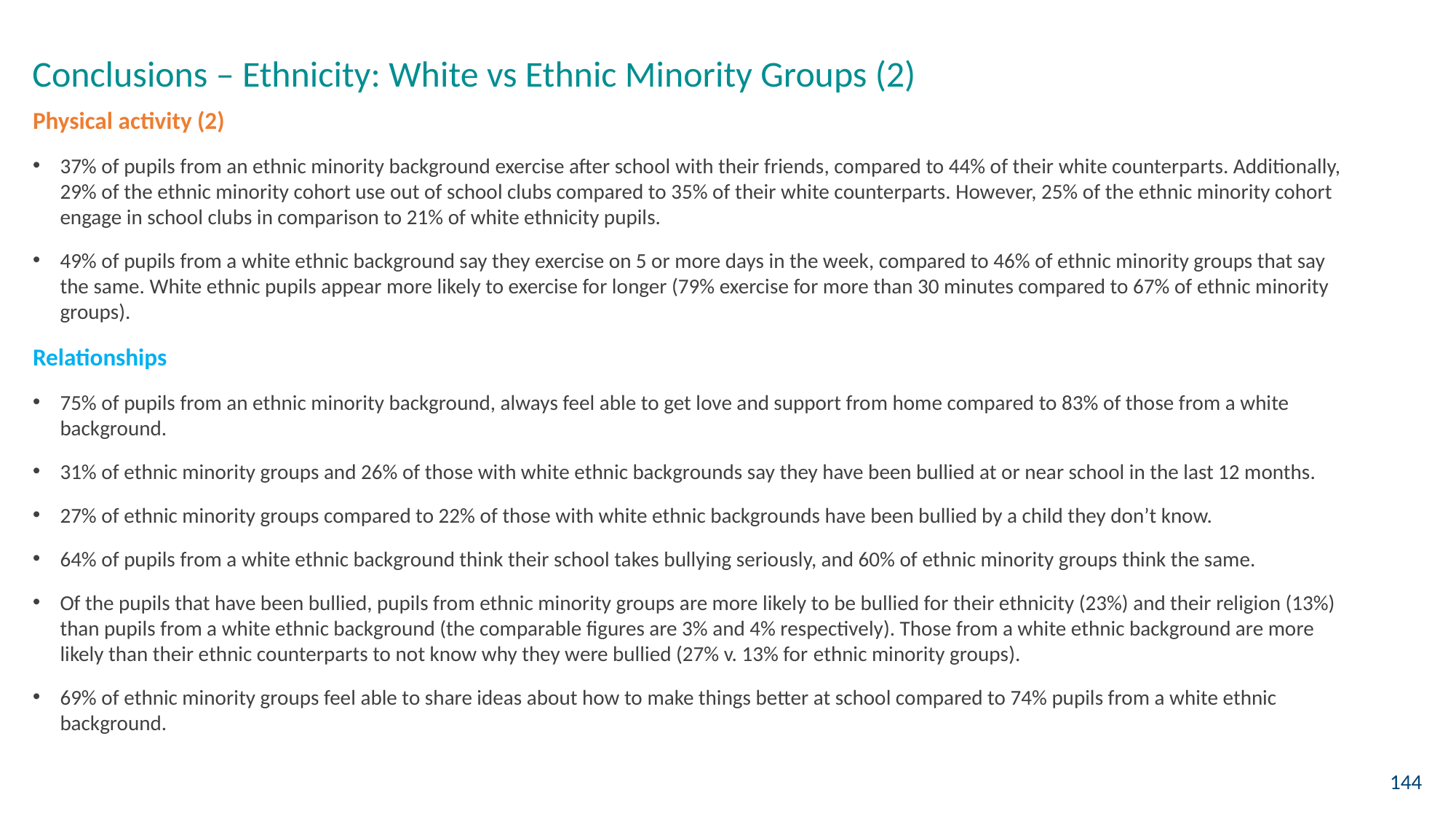

Conclusions – Ethnicity: White vs Ethnic Minority Groups (2)
Physical activity (2)
37% of pupils from an ethnic minority background exercise after school with their friends, compared to 44% of their white counterparts. Additionally, 29% of the ethnic minority cohort use out of school clubs compared to 35% of their white counterparts. However, 25% of the ethnic minority cohort engage in school clubs in comparison to 21% of white ethnicity pupils.
49% of pupils from a white ethnic background say they exercise on 5 or more days in the week, compared to 46% of ethnic minority groups that say the same. White ethnic pupils appear more likely to exercise for longer (79% exercise for more than 30 minutes compared to 67% of ethnic minority groups).
Relationships
75% of pupils from an ethnic minority background, always feel able to get love and support from home compared to 83% of those from a white background.
31% of ethnic minority groups and 26% of those with white ethnic backgrounds say they have been bullied at or near school in the last 12 months.
27% of ethnic minority groups compared to 22% of those with white ethnic backgrounds have been bullied by a child they don’t know.
64% of pupils from a white ethnic background think their school takes bullying seriously, and 60% of ethnic minority groups think the same.
Of the pupils that have been bullied, pupils from ethnic minority groups are more likely to be bullied for their ethnicity (23%) and their religion (13%) than pupils from a white ethnic background (the comparable figures are 3% and 4% respectively). Those from a white ethnic background are more likely than their ethnic counterparts to not know why they were bullied (27% v. 13% for ethnic minority groups).
69% of ethnic minority groups feel able to share ideas about how to make things better at school compared to 74% pupils from a white ethnic background.